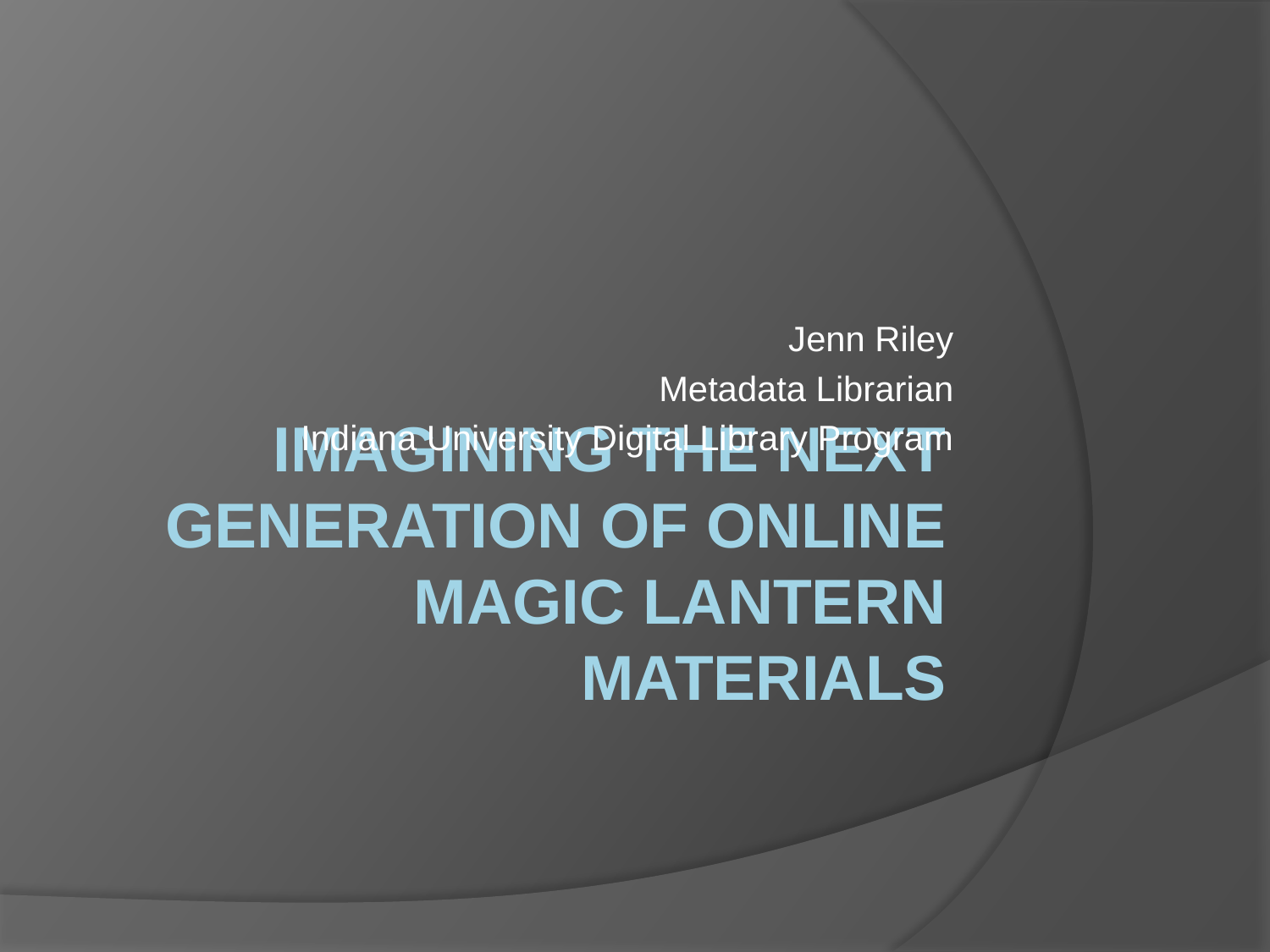

Jenn Riley
Metadata Librarian
Indiana University Digital Library Program
# Imagining the next generation of online Magic Lantern materials